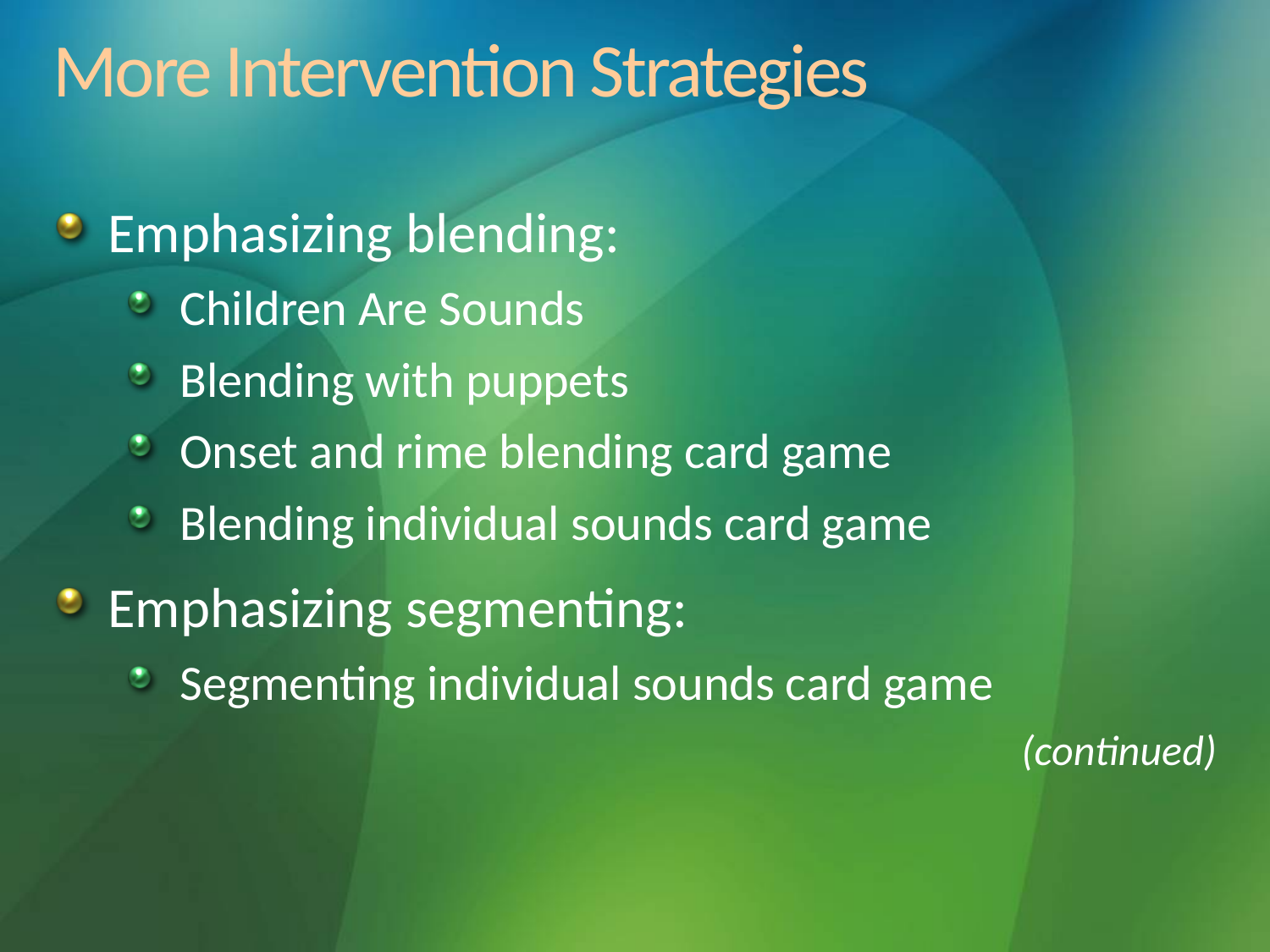

# More Intervention Strategies
Emphasizing blending:
Children Are Sounds
Blending with puppets
Onset and rime blending card game
Blending individual sounds card game
Emphasizing segmenting:
Segmenting individual sounds card game
(continued)